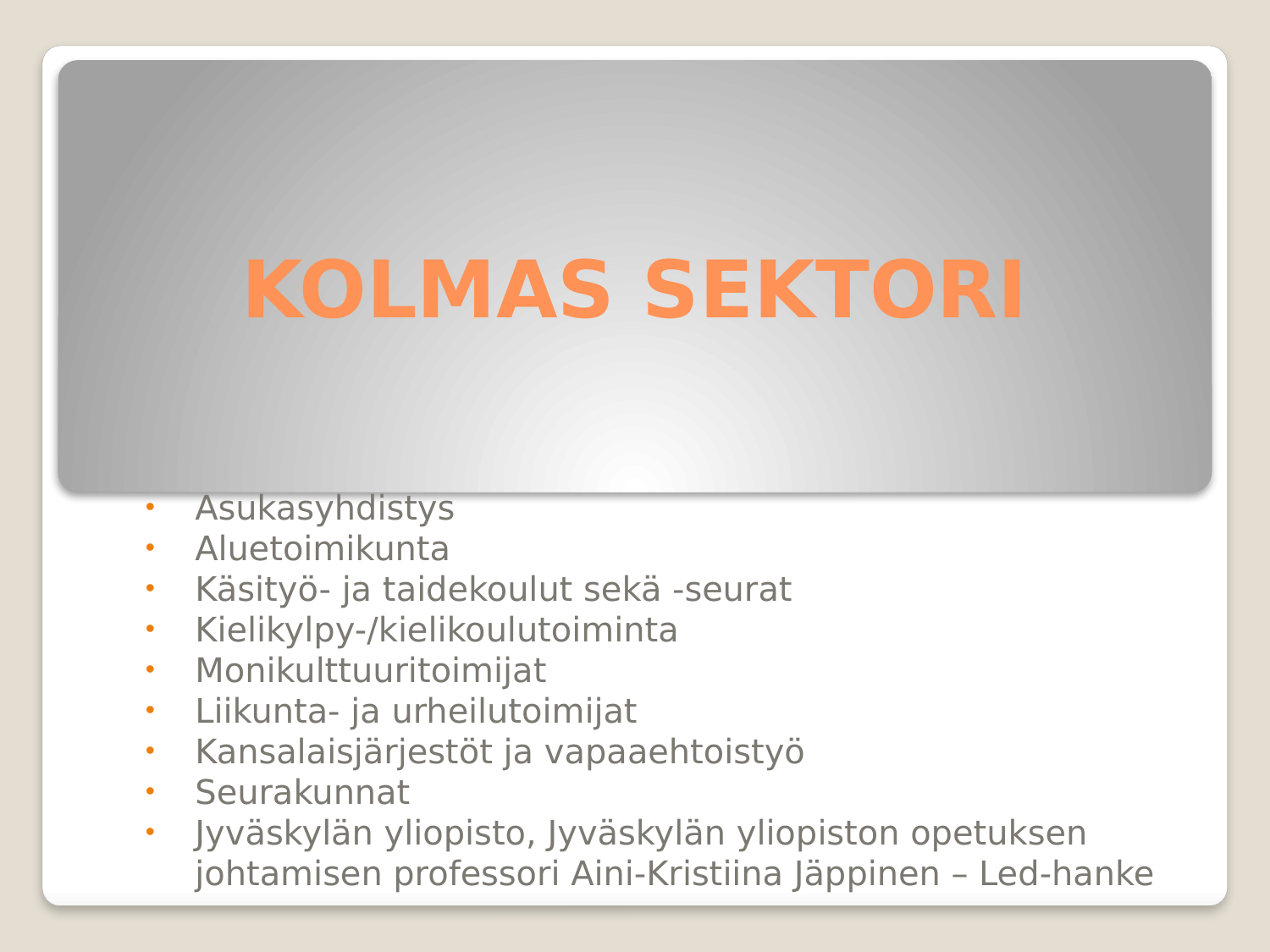

# KOLMAS SEKTORI
Asukasyhdistys
Aluetoimikunta
Käsityö- ja taidekoulut sekä -seurat
Kielikylpy-/kielikoulutoiminta
Monikulttuuritoimijat
Liikunta- ja urheilutoimijat
Kansalaisjärjestöt ja vapaaehtoistyö
Seurakunnat
Jyväskylän yliopisto, Jyväskylän yliopiston opetuksen johtamisen professori Aini-Kristiina Jäppinen – Led-hanke